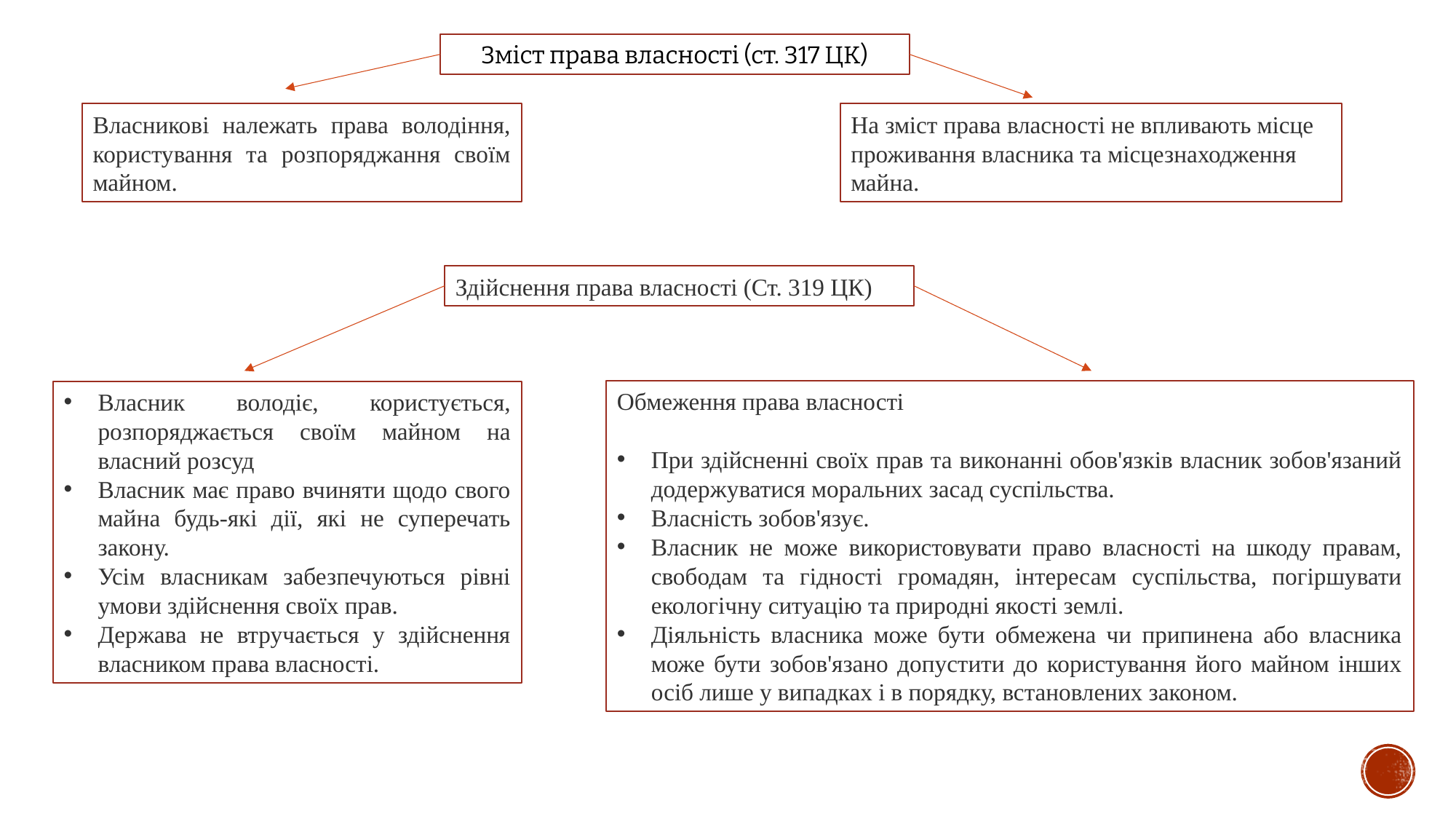

Зміст права власності (ст. 317 ЦК)
Власникові належать права володіння, користування та розпоряджання своїм майном.
На зміст права власності не впливають місце проживання власника та місцезнаходження майна.
Здійснення права власності (Ст. 319 ЦК)
Обмеження права власності

При здійсненні своїх прав та виконанні обов'язків власник зобов'язаний додержуватися моральних засад суспільства.
Власність зобов'язує.
Власник не може використовувати право власності на шкоду правам, свободам та гідності громадян, інтересам суспільства, погіршувати екологічну ситуацію та природні якості землі.
Діяльність власника може бути обмежена чи припинена або власника може бути зобов'язано допустити до користування його майном інших осіб лише у випадках і в порядку, встановлених законом.
Власник володіє, користується, розпоряджається своїм майном на власний розсуд
Власник має право вчиняти щодо свого майна будь-які дії, які не суперечать закону.
Усім власникам забезпечуються рівні умови здійснення своїх прав.
Держава не втручається у здійснення власником права власності.